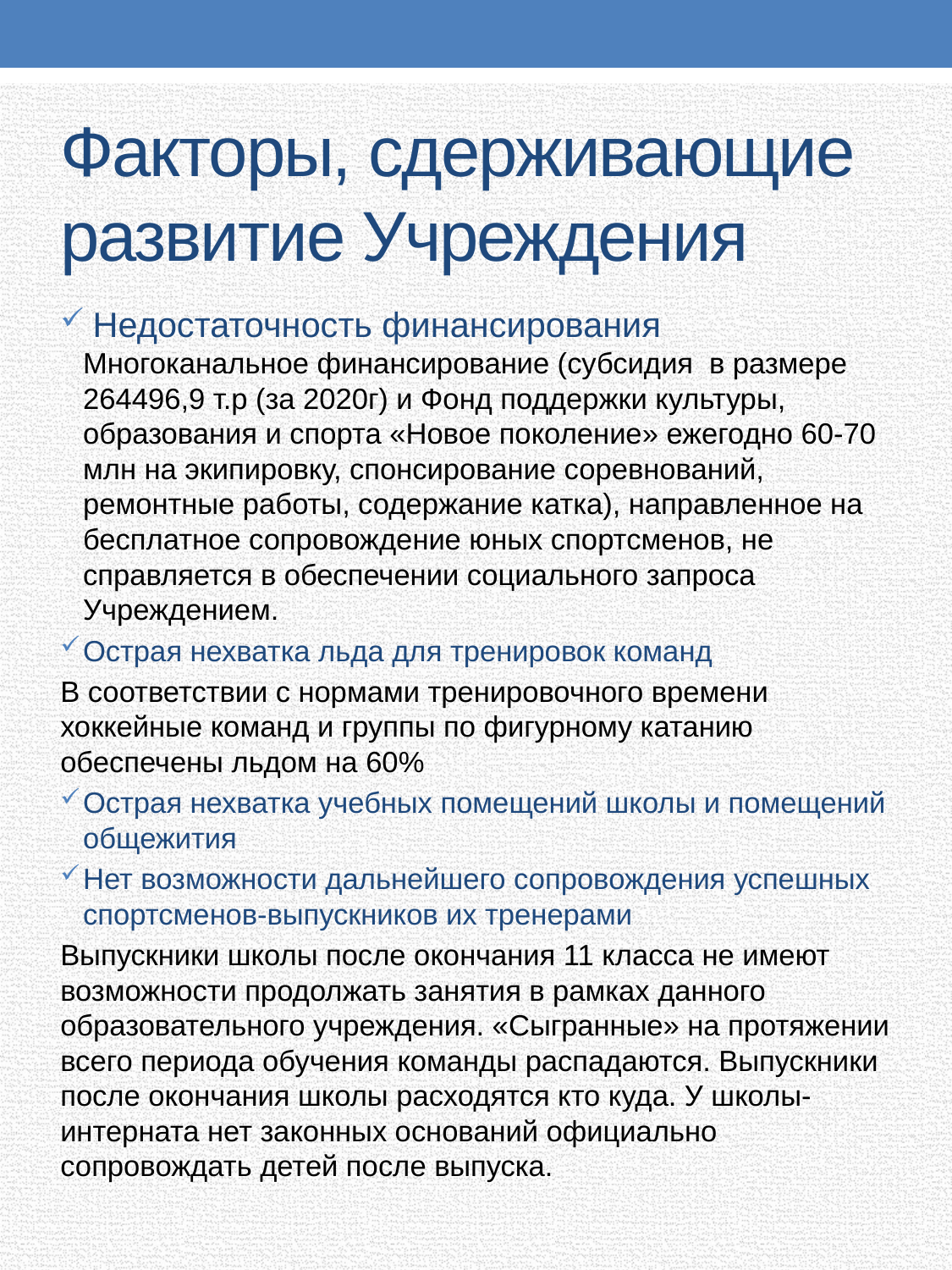

# Факторы, сдерживающие развитие Учреждения
 Недостаточность финансирования Многоканальное финансирование (субсидия  в размере 264496,9 т.р (за 2020г) и Фонд поддержки культуры, образования и спорта «Новое поколение» ежегодно 60-70 млн на экипировку, спонсирование соревнований, ремонтные работы, содержание катка), направленное на бесплатное сопровождение юных спортсменов, не справляется в обеспечении социального запроса Учреждением.
Острая нехватка льда для тренировок команд
В соответствии с нормами тренировочного времени хоккейные команд и группы по фигурному катанию обеспечены льдом на 60%
Острая нехватка учебных помещений школы и помещений общежития
Нет возможности дальнейшего сопровождения успешных спортсменов-выпускников их тренерами
Выпускники школы после окончания 11 класса не имеют возможности продолжать занятия в рамках данного образовательного учреждения. «Сыгранные» на протяжении всего периода обучения команды распадаются. Выпускники после окончания школы расходятся кто куда. У школы-интерната нет законных оснований официально сопровождать детей после выпуска.